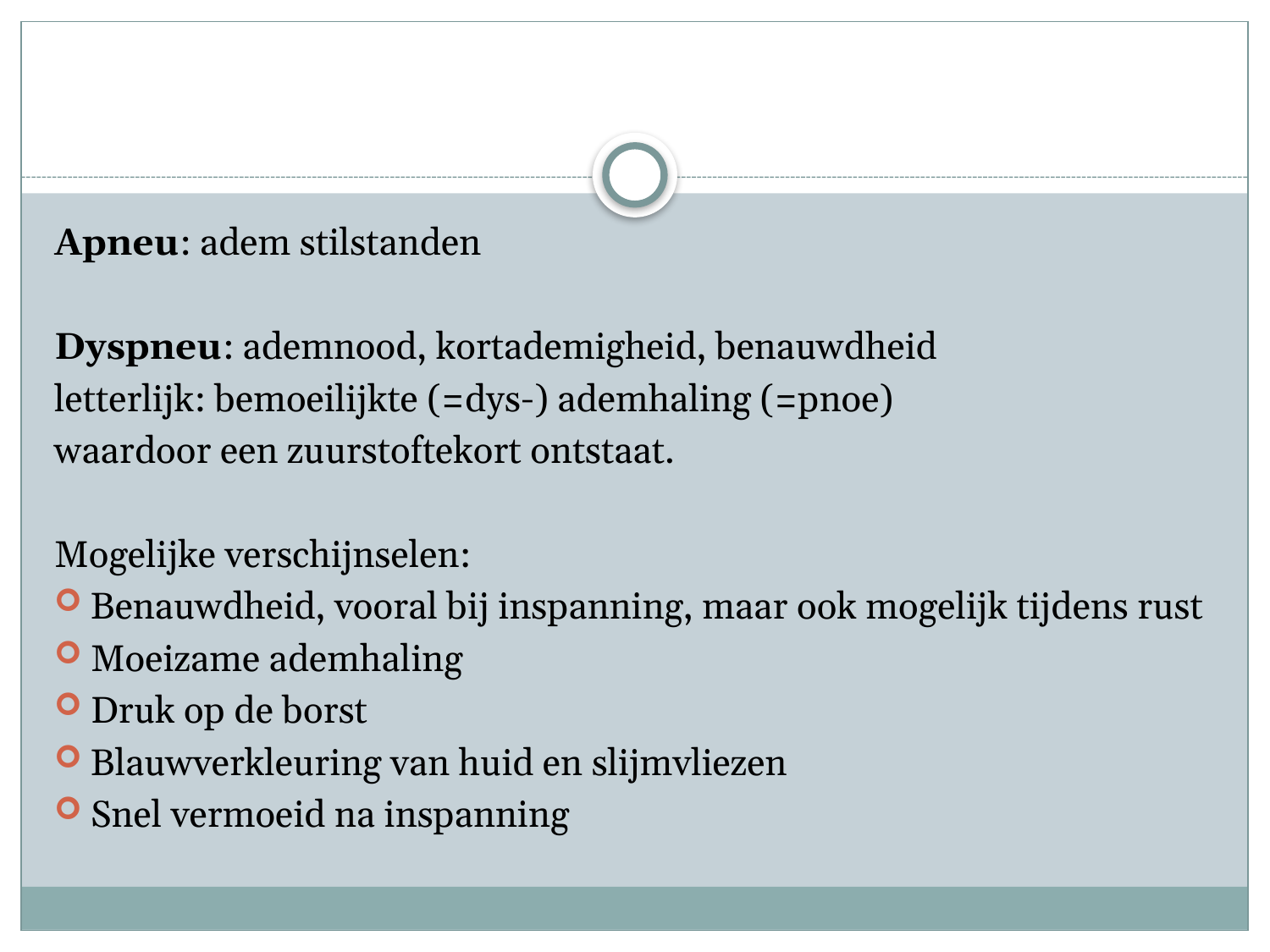

#
Apneu: adem stilstanden

Dyspneu: ademnood, kortademigheid, benauwdheid
letterlijk: bemoeilijkte (=dys-) ademhaling (=pnoe)
waardoor een zuurstoftekort ontstaat.

Mogelijke verschijnselen:
Benauwdheid, vooral bij inspanning, maar ook mogelijk tijdens rust
Moeizame ademhaling
Druk op de borst
Blauwverkleuring van huid en slijmvliezen
Snel vermoeid na inspanning